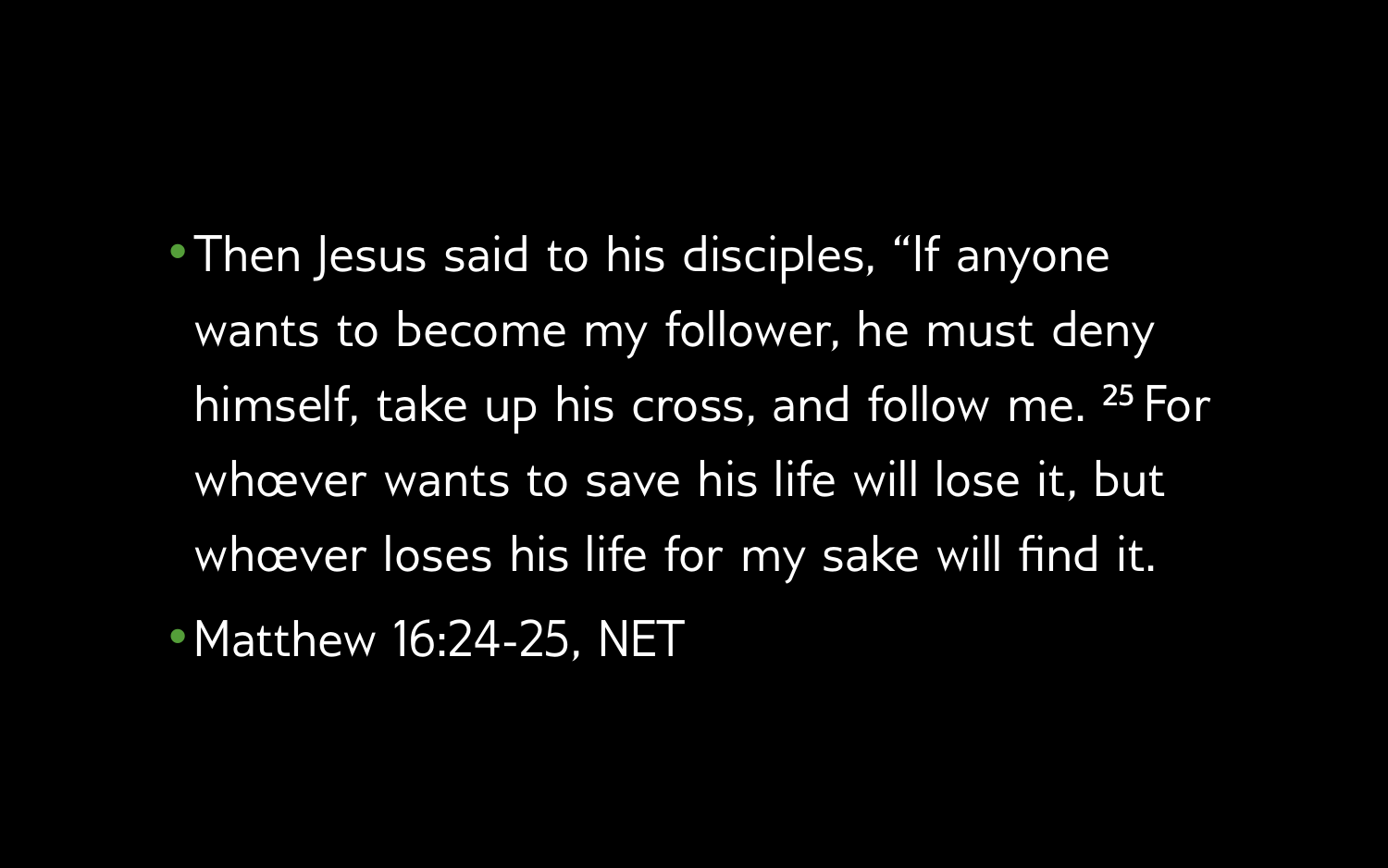

Then Jesus said to his disciples, “If anyone wants to become my follower, he must deny himself, take up his cross, and follow me. 25 For whoever wants to save his life will lose it, but whoever loses his life for my sake will find it.
Matthew 16:24-25, NET